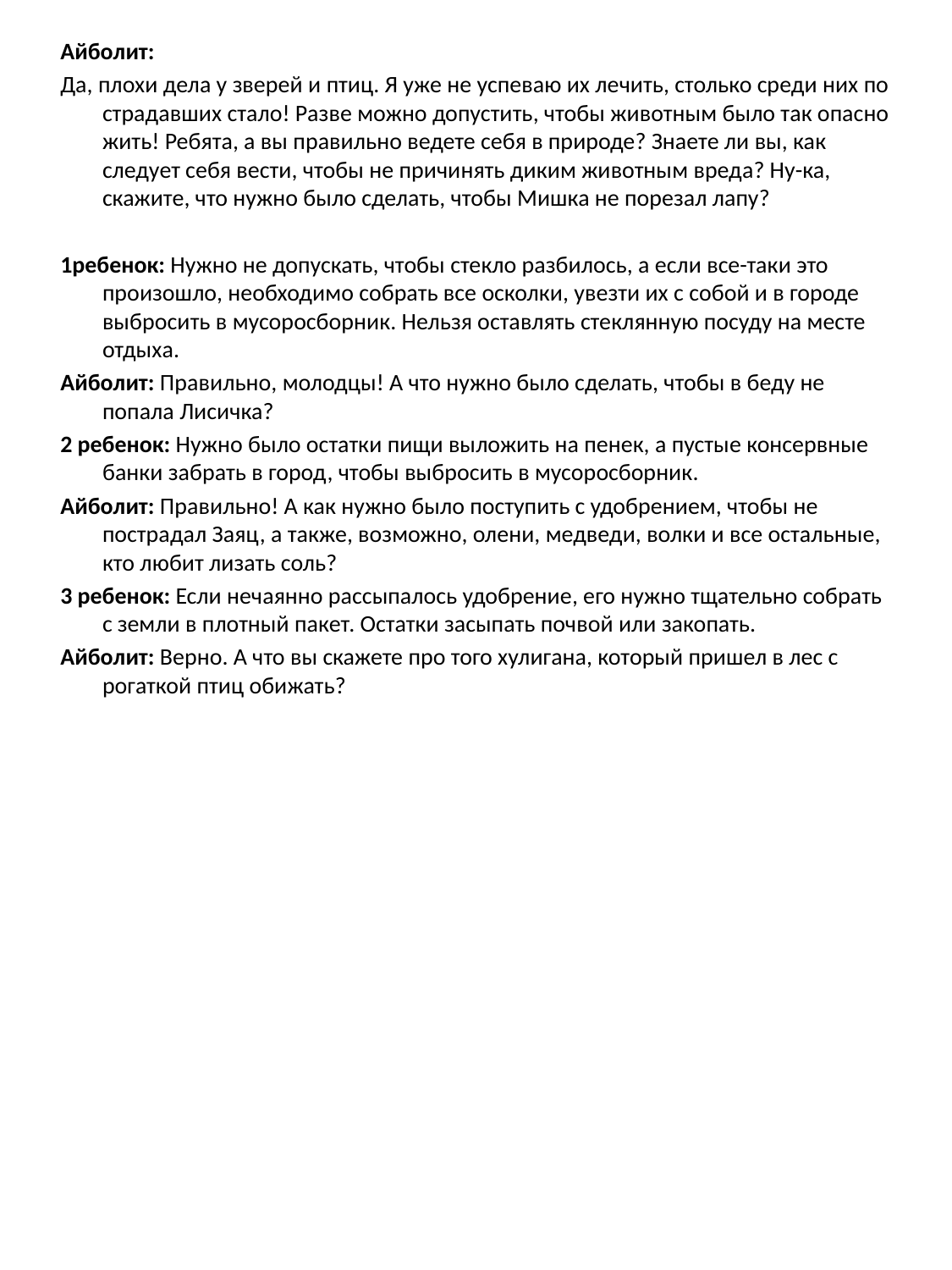

Айболит:
Да, плохи дела у зверей и птиц. Я уже не успеваю их лечить, столько среди них по­страдавших стало! Разве можно допустить, чтобы животным было так опасно жить! Ребята, а вы правильно ведете себя в природе? Знаете ли вы, как следует себя ве­сти, чтобы не причинять диким животным вреда? Ну-ка, скажите, что нужно было сделать, чтобы Мишка не порезал лапу?

1ребенок: Нужно не допускать, чтобы стекло разбилось, а если все-таки это произошло, необходимо собрать все осколки, увезти их с собой и в городе выбросить в мусоросбор­ник. Нельзя оставлять стеклянную посуду на месте отдыха.
Айболит: Правильно, молодцы! А что нужно было сделать, чтобы в беду не попала Лисичка?
2 ребенок: Нужно было остатки пищи выложить на пенек, а пустые консервные банки забрать в город, чтобы выбросить в мусоросборник.
Айболит: Правильно! А как нужно было поступить с удобрением, чтобы не пострадал Заяц, а также, возможно, олени, медведи, волки и все остальные, кто любит лизать соль?
3 ребенок: Если нечаянно рассыпалось удобрение, его нужно тщательно собрать с земли в плотный пакет. Остатки засыпать почвой или закопать.
Айболит: Верно. А что вы скажете про того хулигана, который пришел в лес с рогаткой птиц обижать?